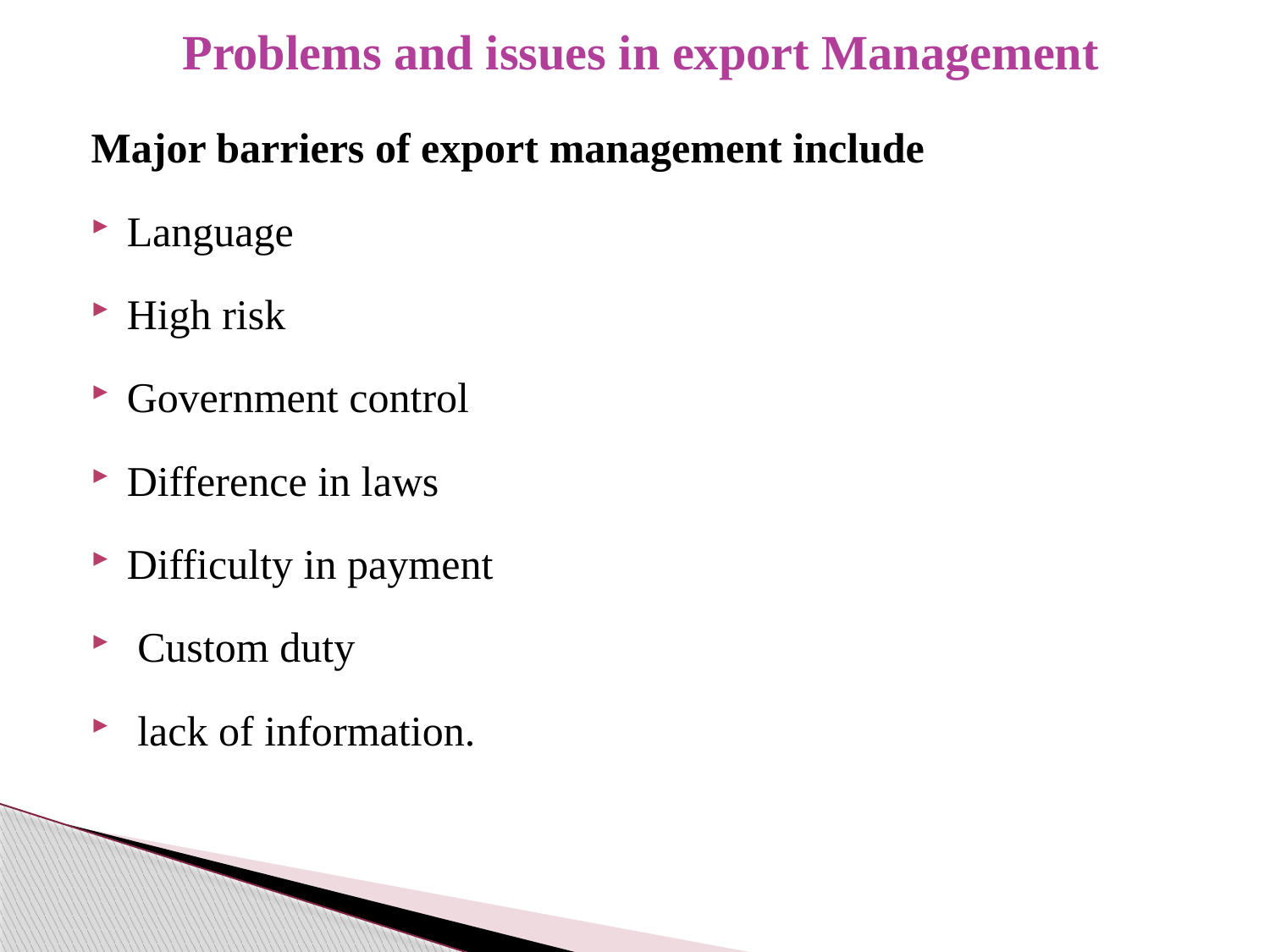

# Problems and issues in export Management
Major barriers of export management include
Language
High risk
Government control
Difference in laws
Difficulty in payment
 Custom duty
 lack of information.